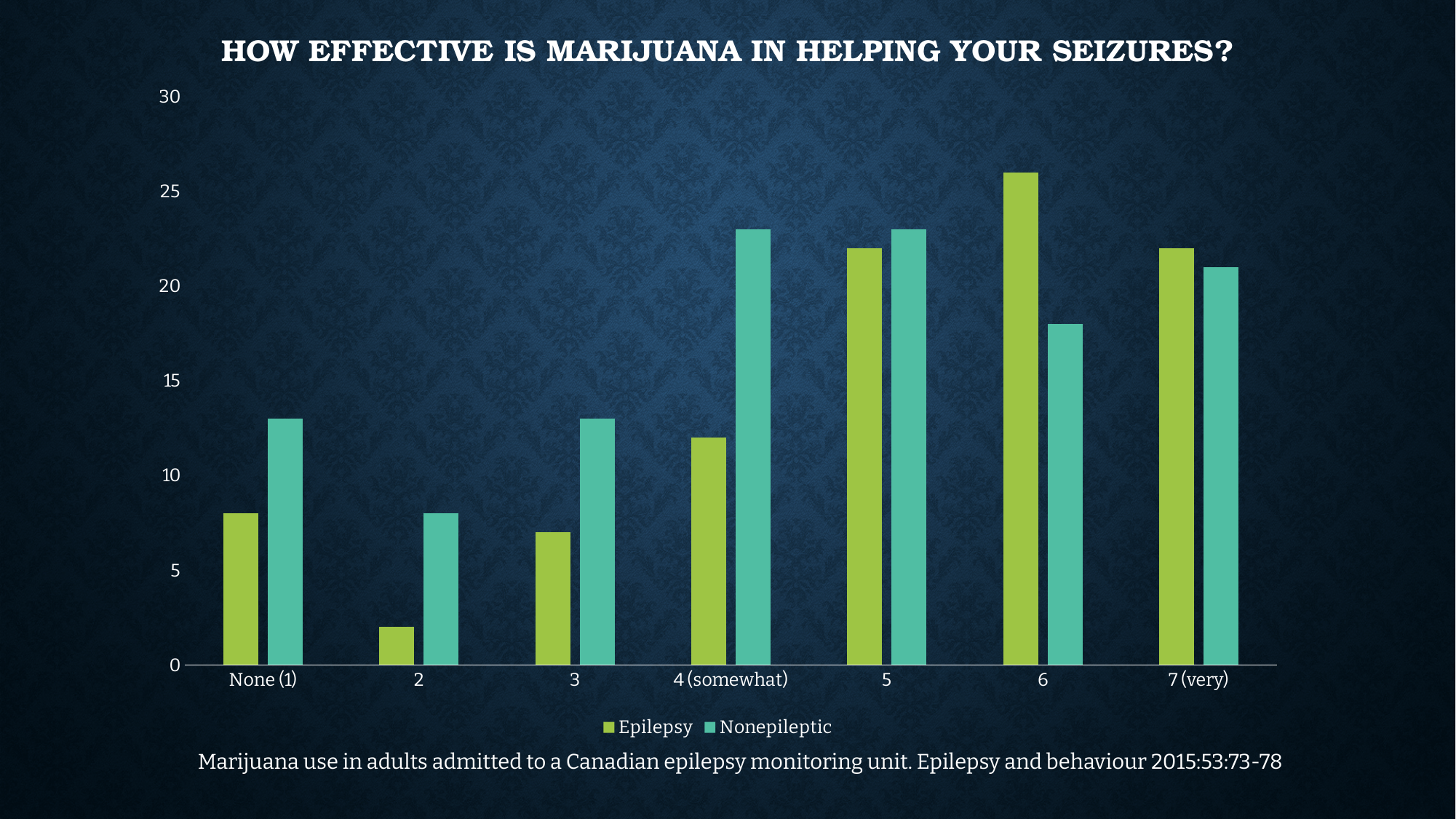

# How effective is marijuana in helping your seizures?

### Chart

| Category | Epilepsy | Nonepileptic |
|---|---|---|
| None (1) | 8.0 | 13.0 |
| 2 | 2.0 | 8.0 |
| 3 | 7.0 | 13.0 |
| 4 (somewhat) | 12.0 | 23.0 |
| 5 | 22.0 | 23.0 |
| 6 | 26.0 | 18.0 |
| 7 (very) | 22.0 | 21.0 |
Marijuana use in adults admitted to a Canadian epilepsy monitoring unit. Epilepsy and behaviour 2015:53:73-78